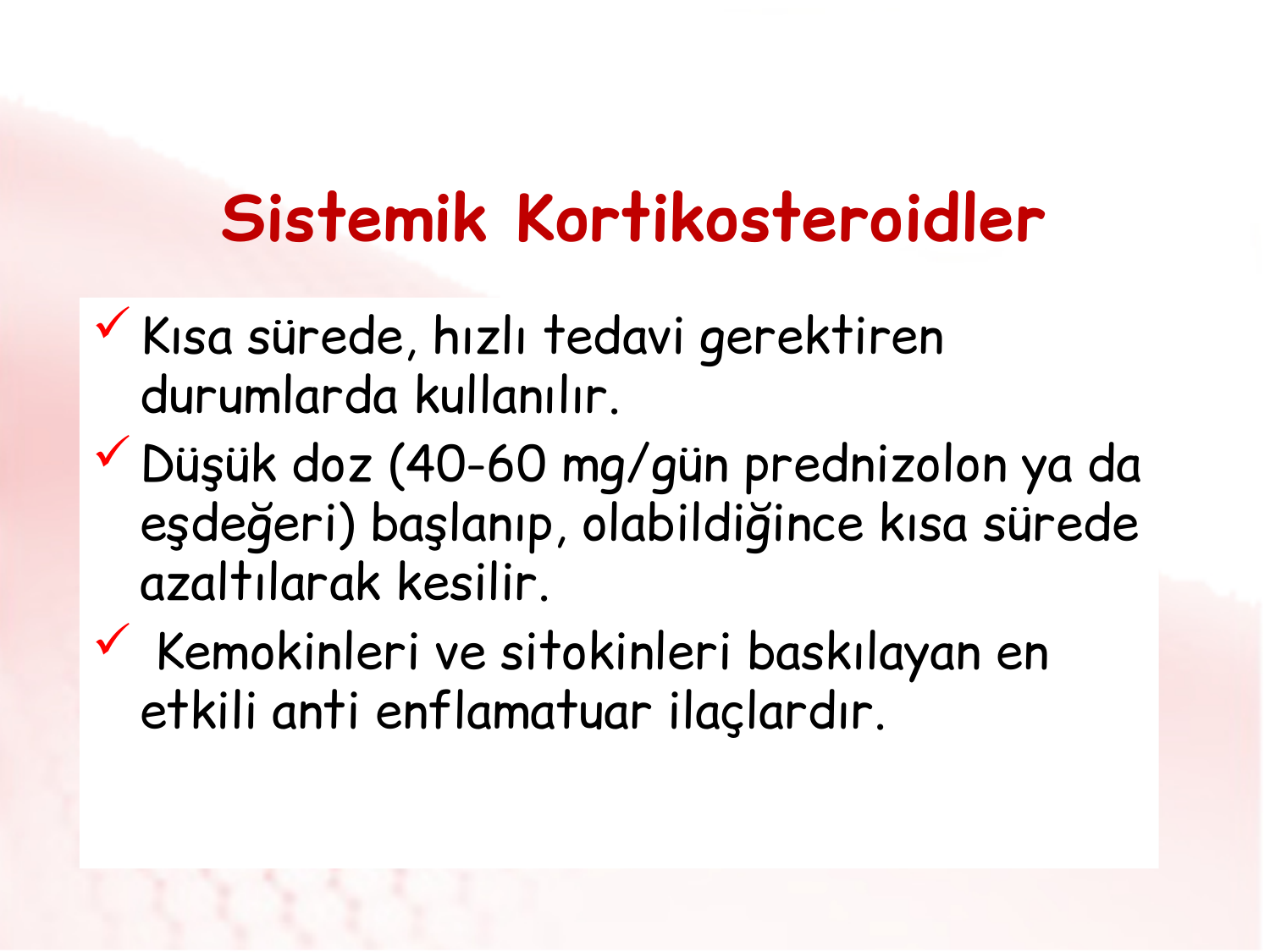

# Sistemik Kortikosteroidler
Kısa sürede, hızlı tedavi gerektiren durumlarda kullanılır.
Düşük doz (40-60 mg/gün prednizolon ya da eşdeğeri) başlanıp, olabildiğince kısa sürede azaltılarak kesilir.
 Kemokinleri ve sitokinleri baskılayan en etkili anti enflamatuar ilaçlardır.